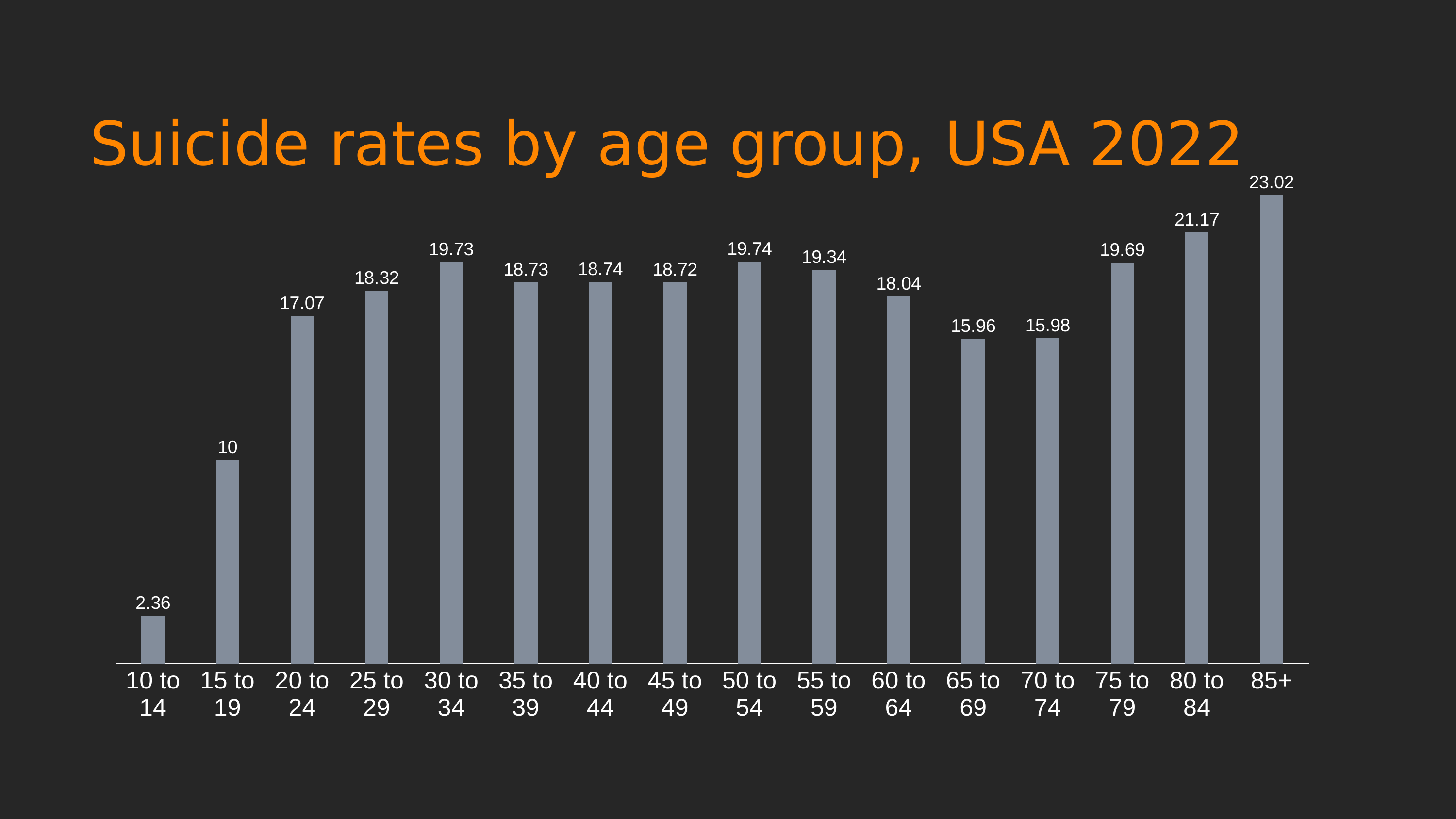

# Suicide rates by age group, USA 2022

### Chart

| Category | Crude Rate |
|---|---|
| 10 to 14 | 2.36 |
| 15 to 19 | 10.0 |
| 20 to 24 | 17.07 |
| 25 to 29 | 18.32 |
| 30 to 34 | 19.73 |
| 35 to 39 | 18.73 |
| 40 to 44 | 18.74 |
| 45 to 49 | 18.72 |
| 50 to 54 | 19.74 |
| 55 to 59 | 19.34 |
| 60 to 64 | 18.04 |
| 65 to 69 | 15.96 |
| 70 to 74 | 15.98 |
| 75 to 79 | 19.69 |
| 80 to 84 | 21.17 |
| 85+ | 23.02 |